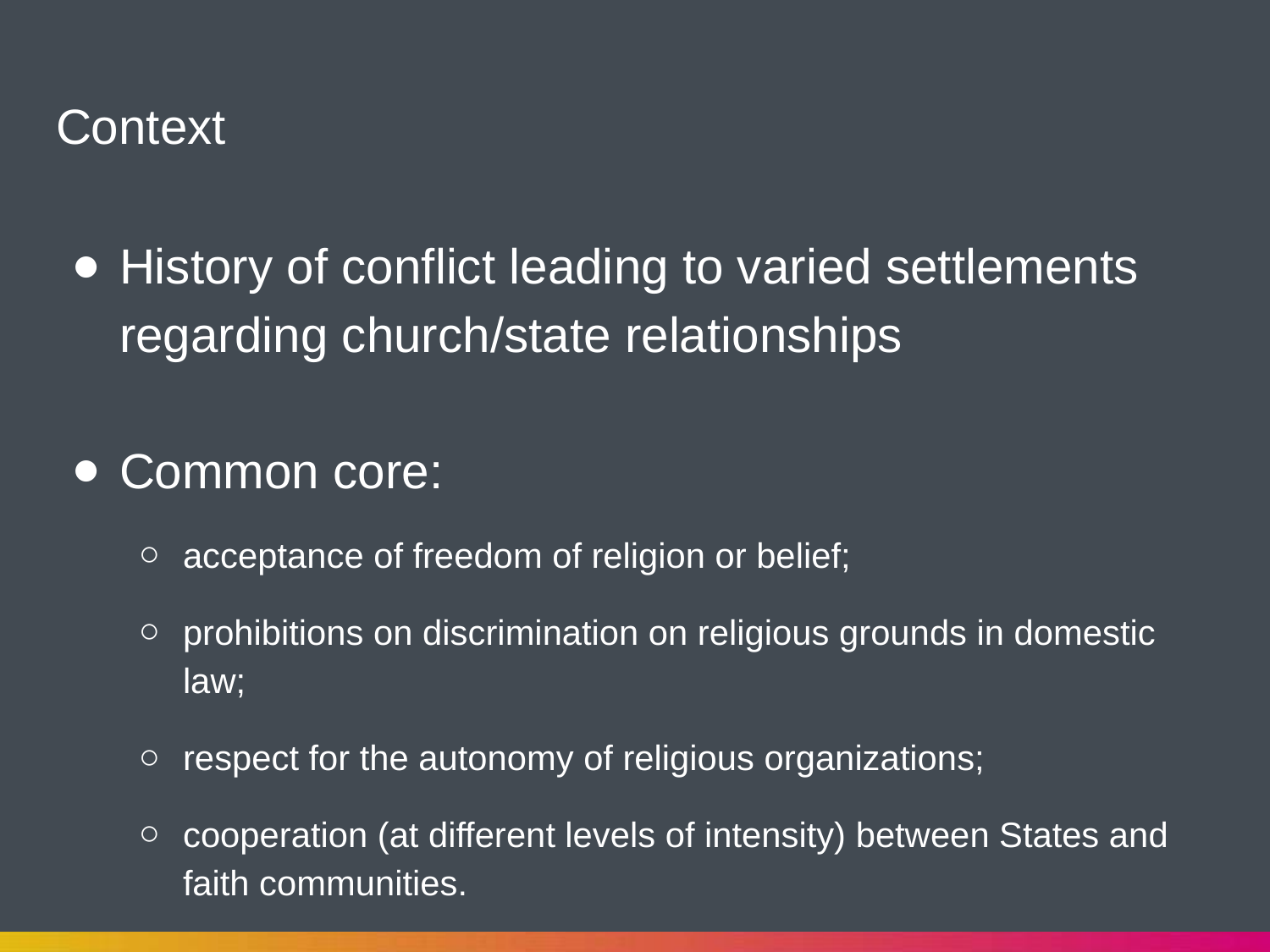

# Context
History of conflict leading to varied settlements regarding church/state relationships

Common core:
acceptance of freedom of religion or belief;
prohibitions on discrimination on religious grounds in domestic law;
respect for the autonomy of religious organizations;
cooperation (at different levels of intensity) between States and faith communities.